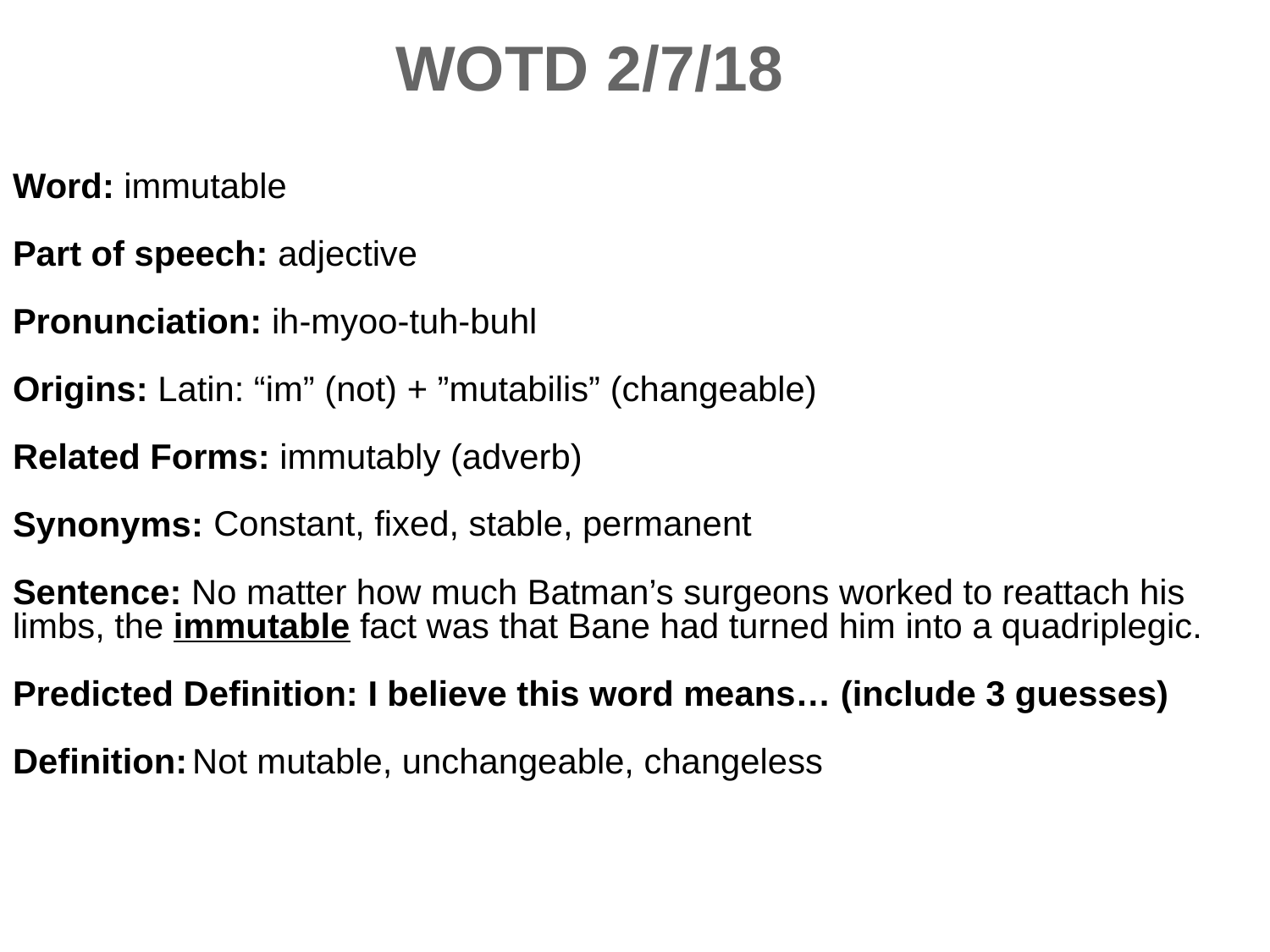

WOTD 2/7/18
Word: immutable

Part of speech: adjective

Pronunciation: ih-myoo-tuh-buhl

Origins: Latin: “im” (not) + ”mutabilis” (changeable)

Related Forms: immutably (adverb)

Synonyms:

Sentence: No matter how much Batman’s surgeons worked to reattach his limbs, the immutable fact was that Bane had turned him into a quadriplegic.

Predicted Definition: I believe this word means… (include 3 guesses)

Definition:
Constant, fixed, stable, permanent
Not mutable, unchangeable, changeless